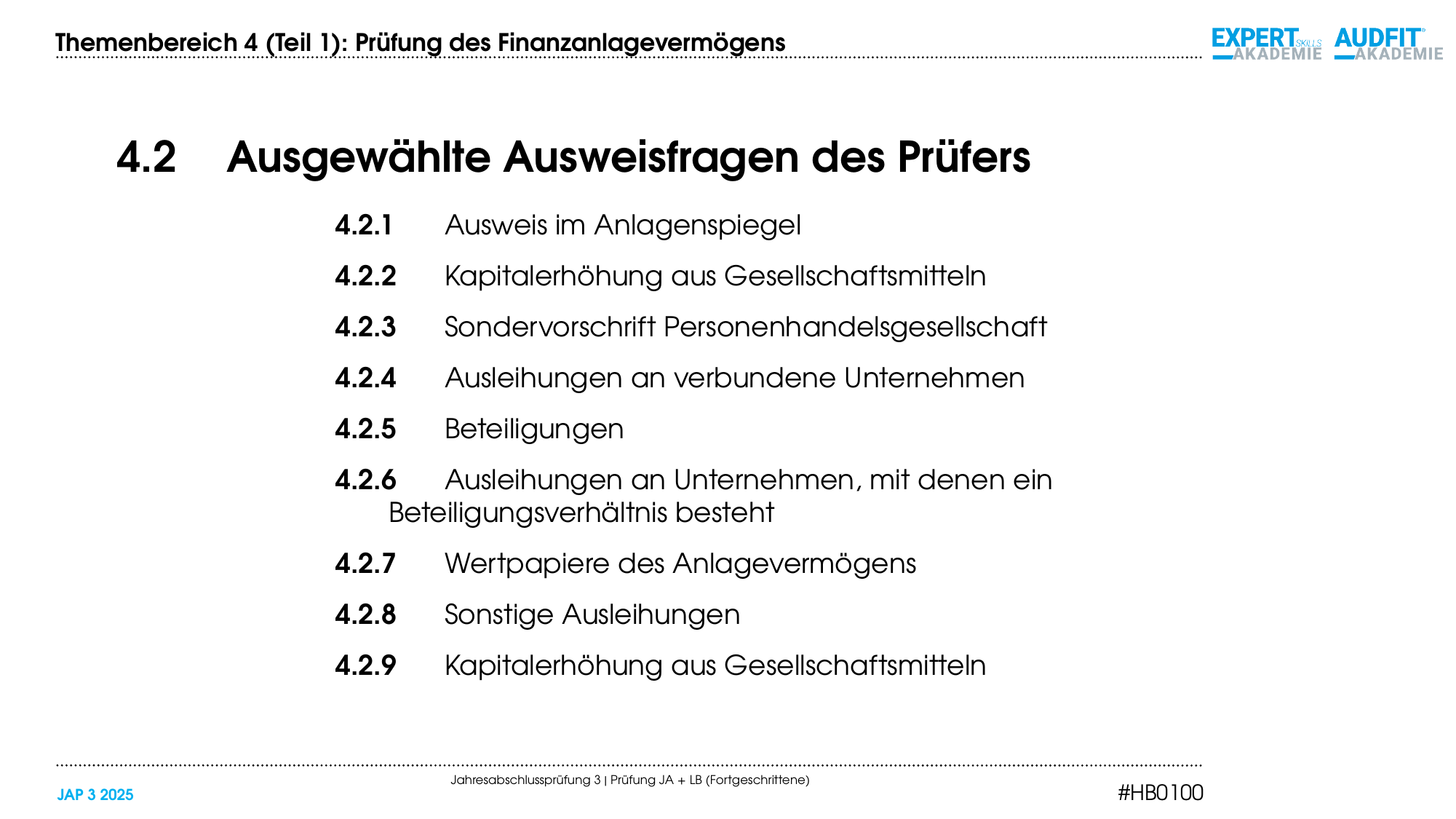

Themenbereich 4 (Teil 1): Prüfung des Finanzanlagevermögens
4.2	Ausgewählte Ausweisfragen des Prüfers
4.2.1	Ausweis im Anlagenspiegel
4.2.2	Kapitalerhöhung aus Gesellschaftsmitteln
4.2.3	Sondervorschrift Personenhandelsgesellschaft
4.2.4	Ausleihungen an verbundene Unternehmen
4.2.5	Beteiligungen
4.2.6	Ausleihungen an Unternehmen, mit denen ein
	Beteiligungsverhältnis besteht
4.2.7	Wertpapiere des Anlagevermögens
4.2.8	Sonstige Ausleihungen
4.2.9	Kapitalerhöhung aus Gesellschaftsmitteln